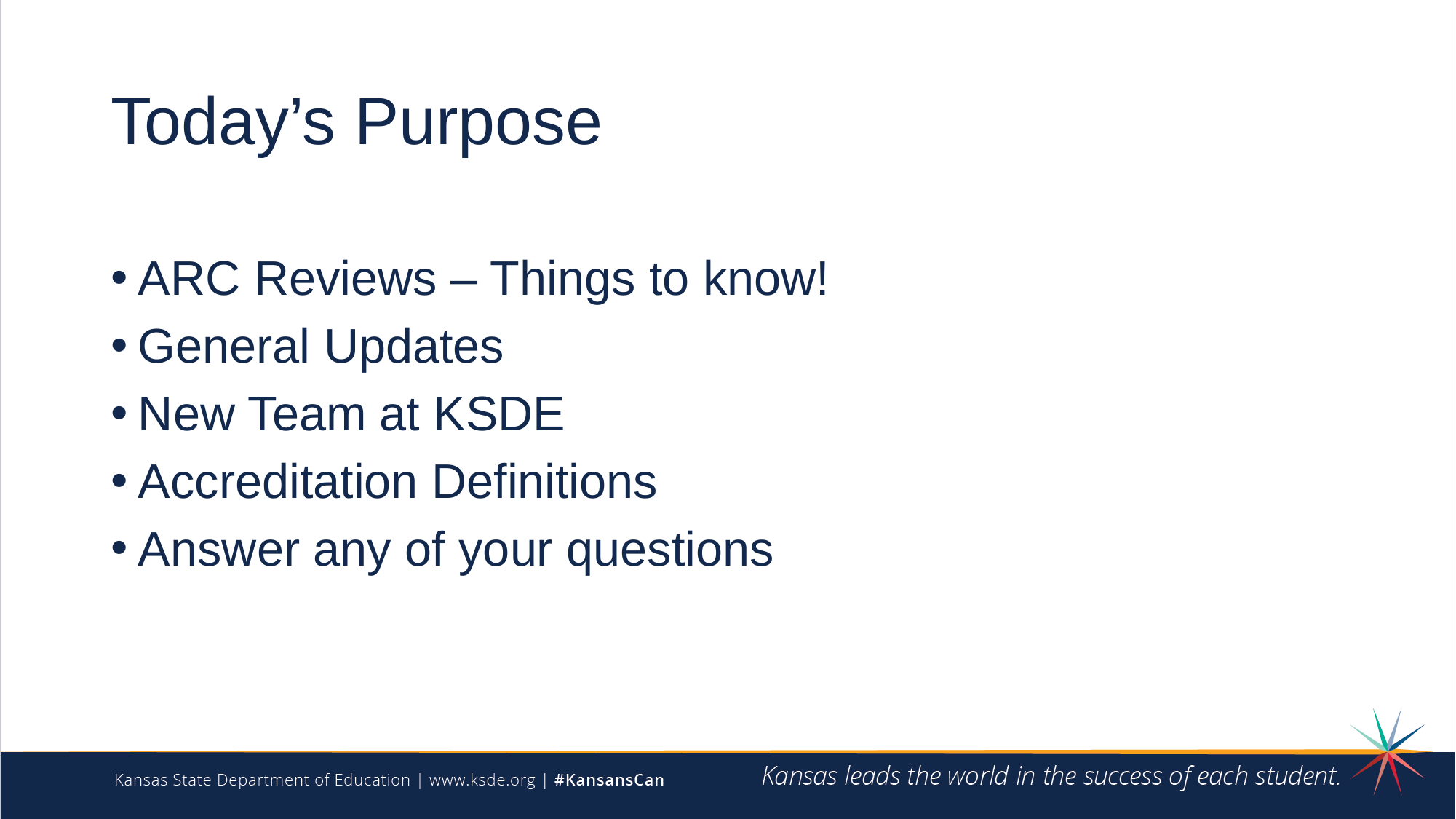

# Today’s Purpose

ARC Reviews – Things to know!
General Updates
New Team at KSDE
Accreditation Definitions
Answer any of your questions